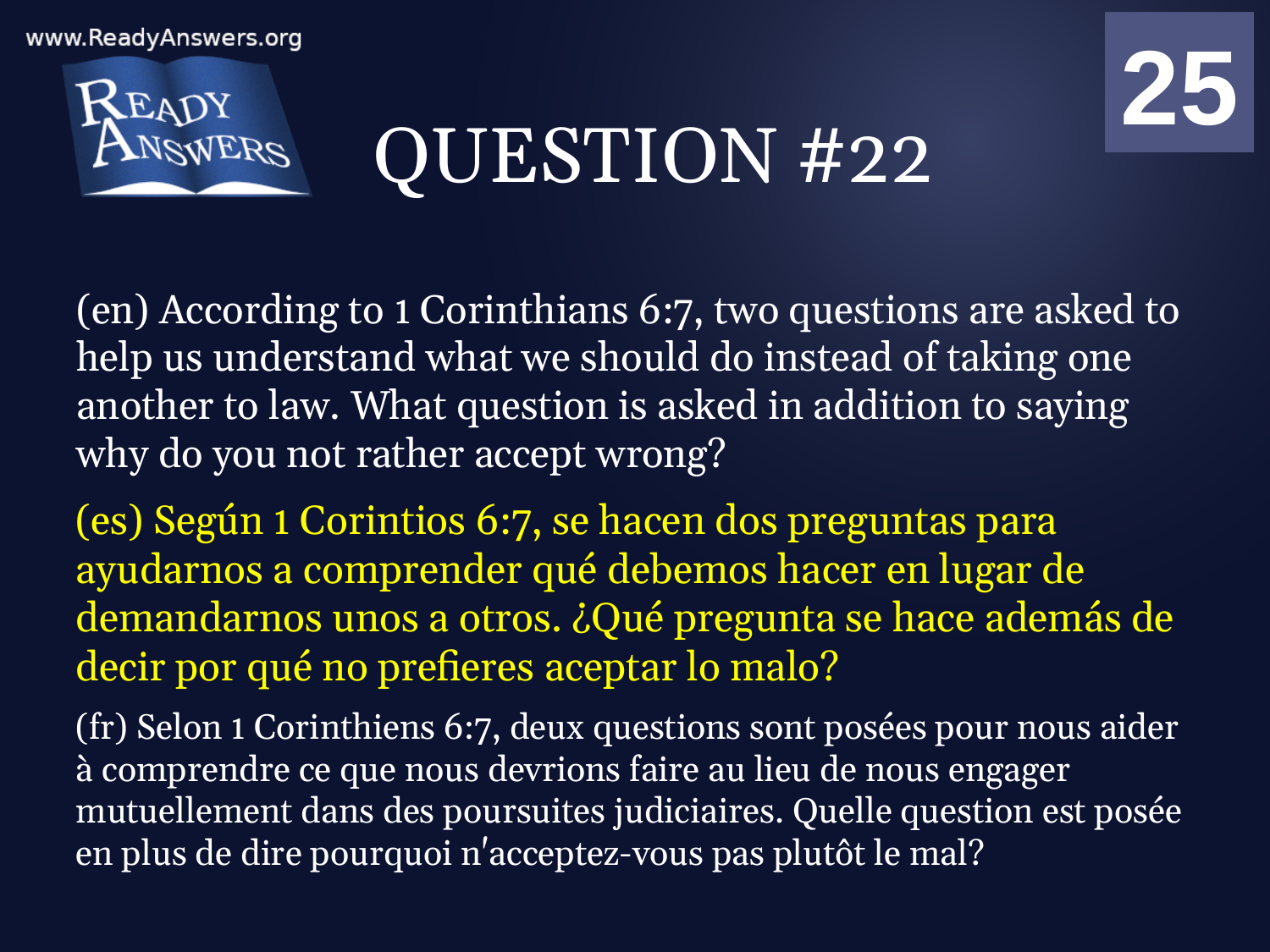

01
02
03
04
05
06
07
08
09
10
11
12
13
14
15
16
17
18
19
20
21
22
23
24
25
00
# QUESTION #22
(en) According to 1 Corinthians 6:7, two questions are asked to help us understand what we should do instead of taking one another to law. What question is asked in addition to saying why do you not rather accept wrong?
(es) Según 1 Corintios 6:7, se hacen dos preguntas para ayudarnos a comprender qué debemos hacer en lugar de demandarnos unos a otros. ¿Qué pregunta se hace además de decir por qué no prefieres aceptar lo malo?
(fr) Selon 1 Corinthiens 6:7, deux questions sont posées pour nous aider à comprendre ce que nous devrions faire au lieu de nous engager mutuellement dans des poursuites judiciaires. Quelle question est posée en plus de dire pourquoi n'acceptez-vous pas plutôt le mal?